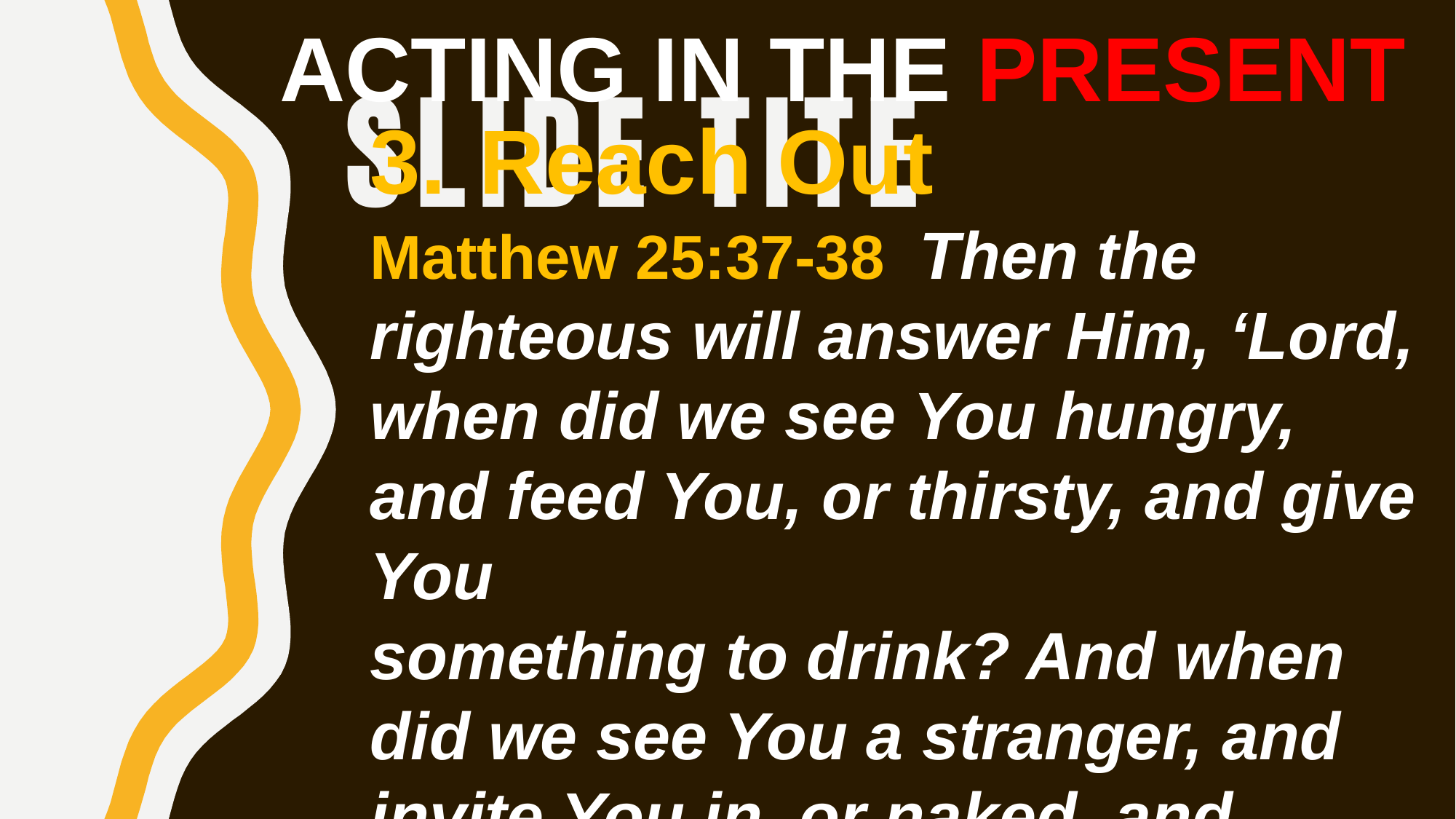

ACTING IN THE PRESENT
# Slide Tite
3.	Reach Out
Matthew 25:37-38  Then the righteous will answer Him, ‘Lord, when did we see You hungry, and feed You, or thirsty, and give You
something to drink? And when did we see You a stranger, and invite You in, or naked, and clothe You?